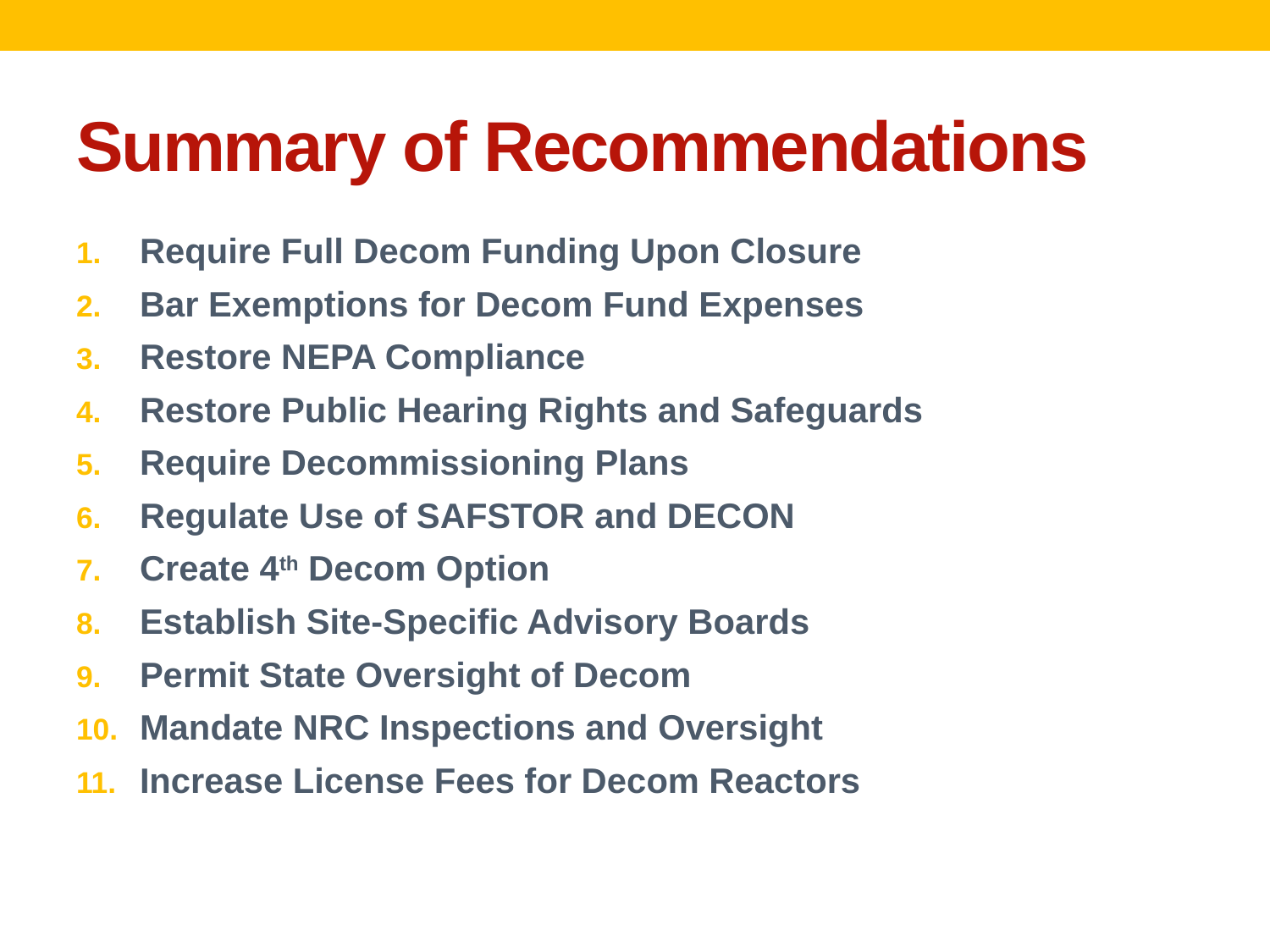

# Summary of Recommendations
Require Full Decom Funding Upon Closure
Bar Exemptions for Decom Fund Expenses
Restore NEPA Compliance
Restore Public Hearing Rights and Safeguards
Require Decommissioning Plans
Regulate Use of SAFSTOR and DECON
Create 4th Decom Option
Establish Site-Specific Advisory Boards
Permit State Oversight of Decom
Mandate NRC Inspections and Oversight
Increase License Fees for Decom Reactors